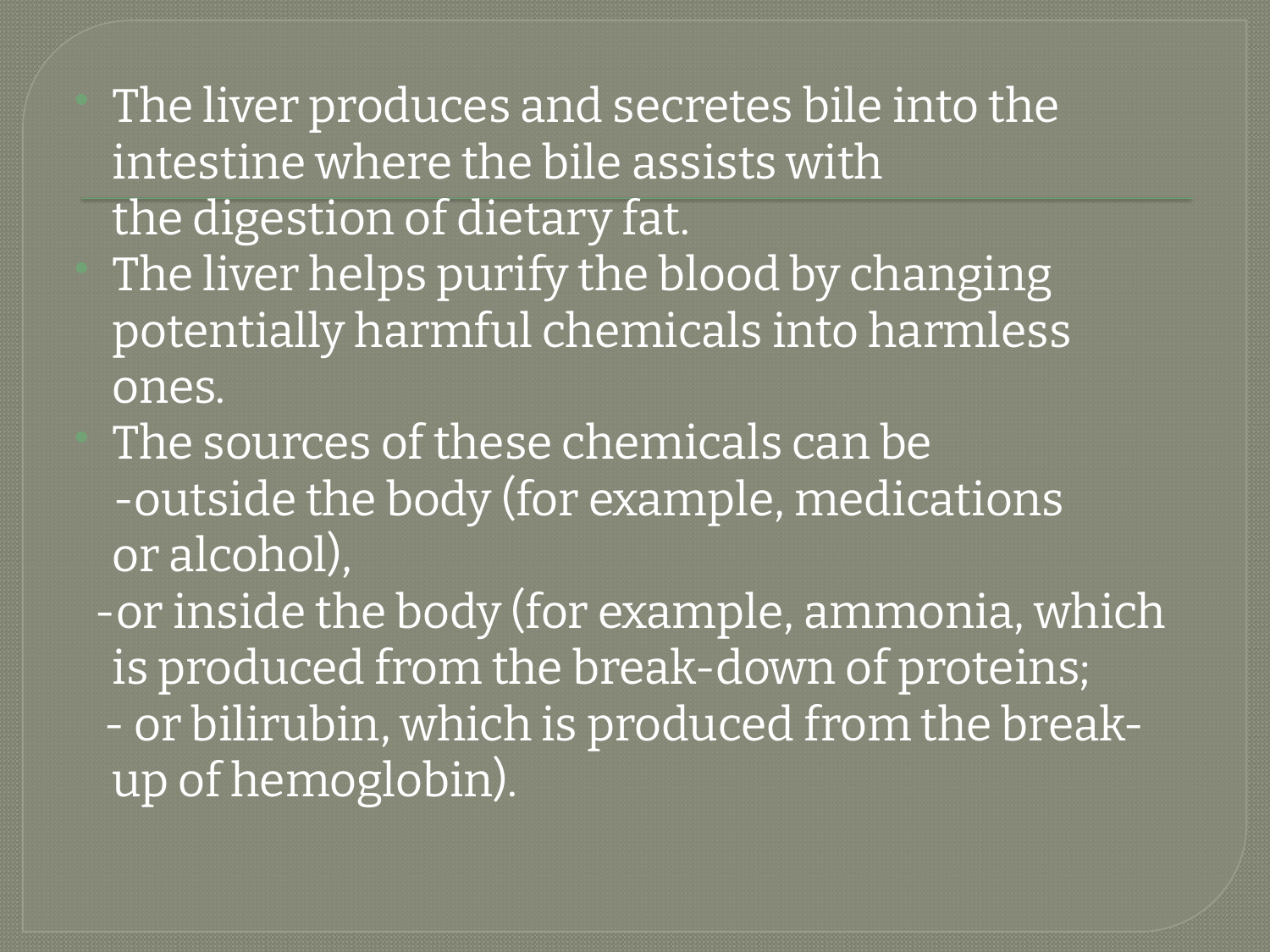

The liver produces and secretes bile into the intestine where the bile assists with the digestion of dietary fat.
The liver helps purify the blood by changing potentially harmful chemicals into harmless ones.
The sources of these chemicals can be
    -outside the body (for example, medications or alcohol),
  -or inside the body (for example, ammonia, which is produced from the break-down of proteins;
   - or bilirubin, which is produced from the break-up of hemoglobin).